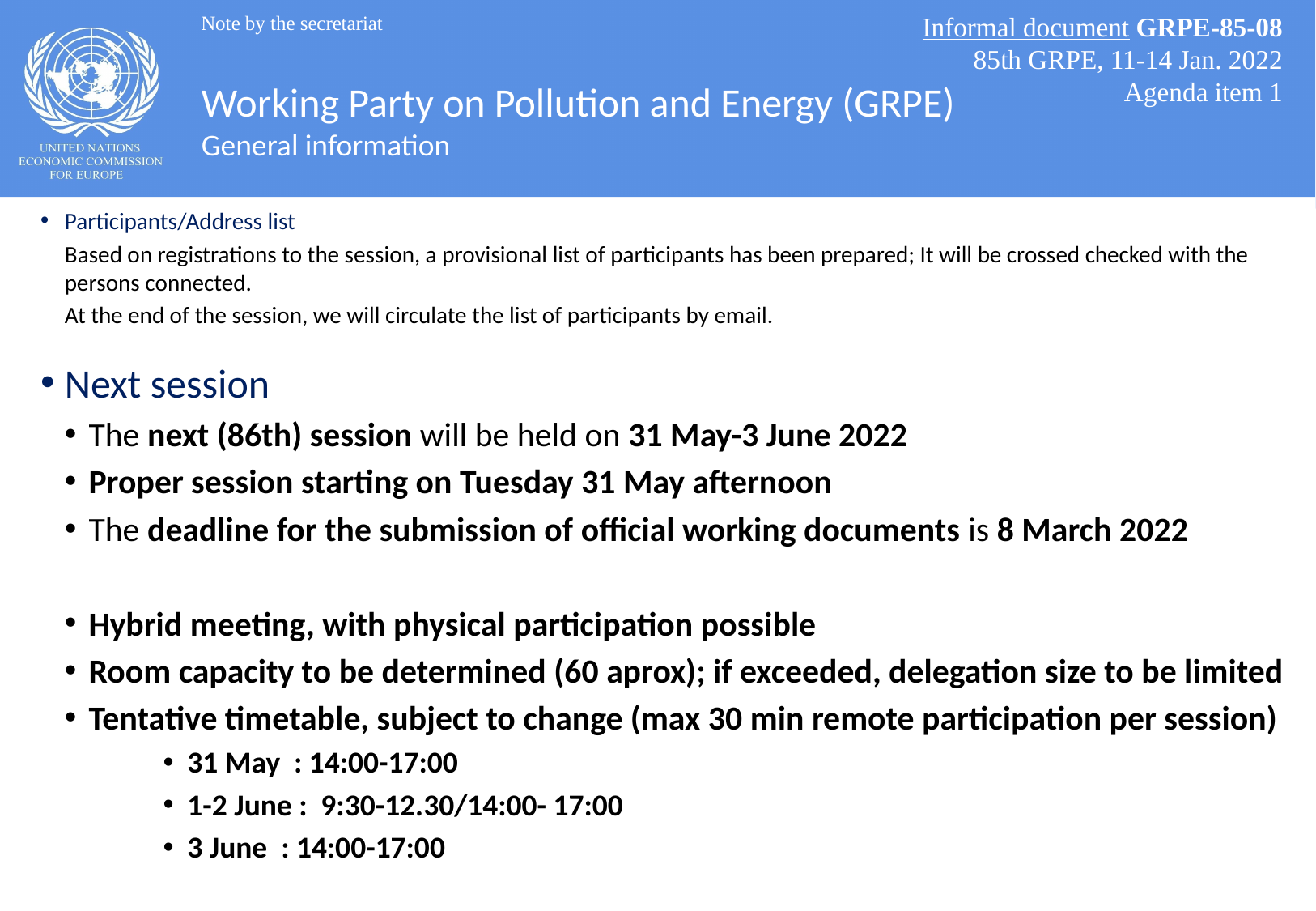

Note by the secretariat
Informal document GRPE-85-08
85th GRPE, 11-14 Jan. 2022
Agenda item 1
# Working Party on Pollution and Energy (GRPE) General information
Participants/Address list
Based on registrations to the session, a provisional list of participants has been prepared; It will be crossed checked with the persons connected.
At the end of the session, we will circulate the list of participants by email.

Next session
The next (86th) session will be held on 31 May-3 June 2022
Proper session starting on Tuesday 31 May afternoon
The deadline for the submission of official working documents is 8 March 2022

Hybrid meeting, with physical participation possible
Room capacity to be determined (60 aprox); if exceeded, delegation size to be limited
Tentative timetable, subject to change (max 30 min remote participation per session)
31 May  : 14:00-17:00
1-2 June :  9:30-12.30/14:00- 17:00
3 June  : 14:00-17:00